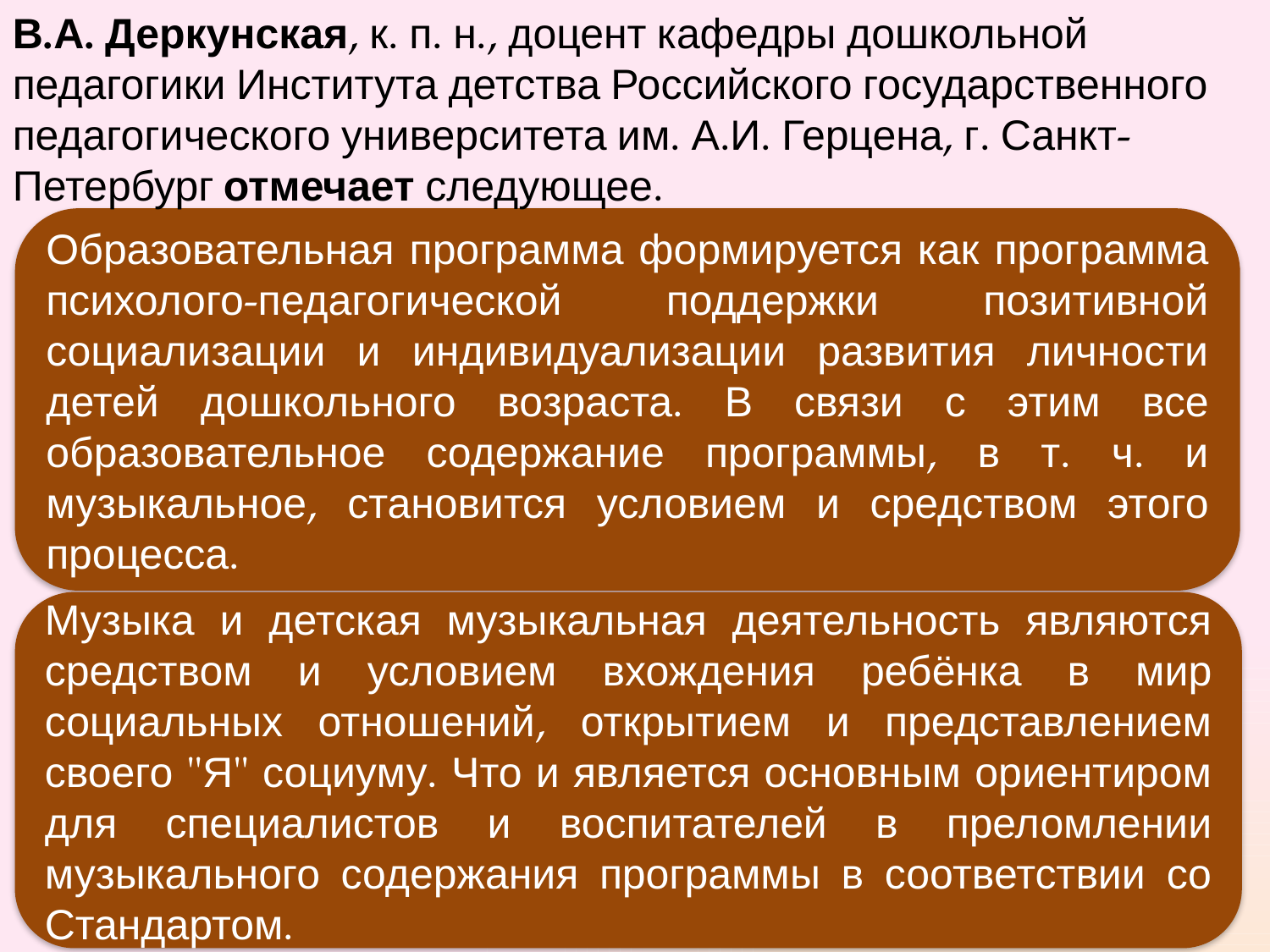

В.А. Деркунская, к. п. н., доцент кафедры дошкольной педагогики Института детства Российского государственного педагогического университета им. А.И. Герцена, г. Санкт-Петербург отмечает следующее.

Образовательная программа формируется как программа психолого-педагогической поддержки позитивной социализации и индивидуализации развития личности детей дошкольного возраста. В связи с этим все образовательное содержание программы, в т. ч. и музыкальное, становится условием и средством этого процесса.
Музыка и детская музыкальная деятельность являются средством и условием вхождения ребёнка в мир социальных отношений, открытием и представлением своего "Я" социуму. Что и является основным ориентиром для специалистов и воспитателей в преломлении музыкального содержания программы в соответствии со Стандартом.